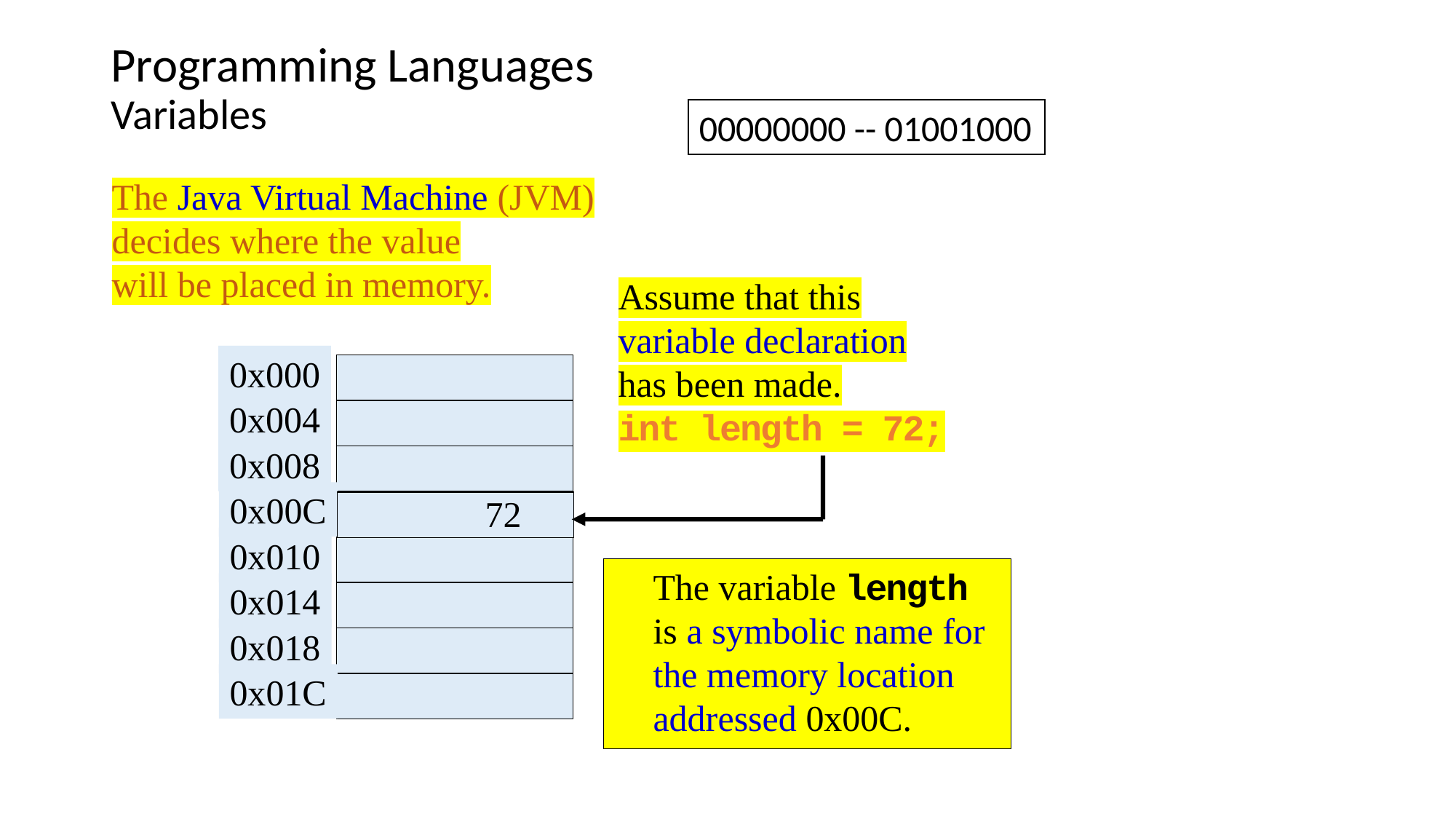

Programming Languages
Variables
00000000 -- 01001000
The Java Virtual Machine (JVM)
decides where the value
will be placed in memory.
Assume that this
variable declaration
has been made.
int length = 72;
0x000

0x004

0x008

0x00C

0x010

0x014

0x018

0x01C

72
72

The variable length
is a symbolic name for the memory location addressed 0x00C.